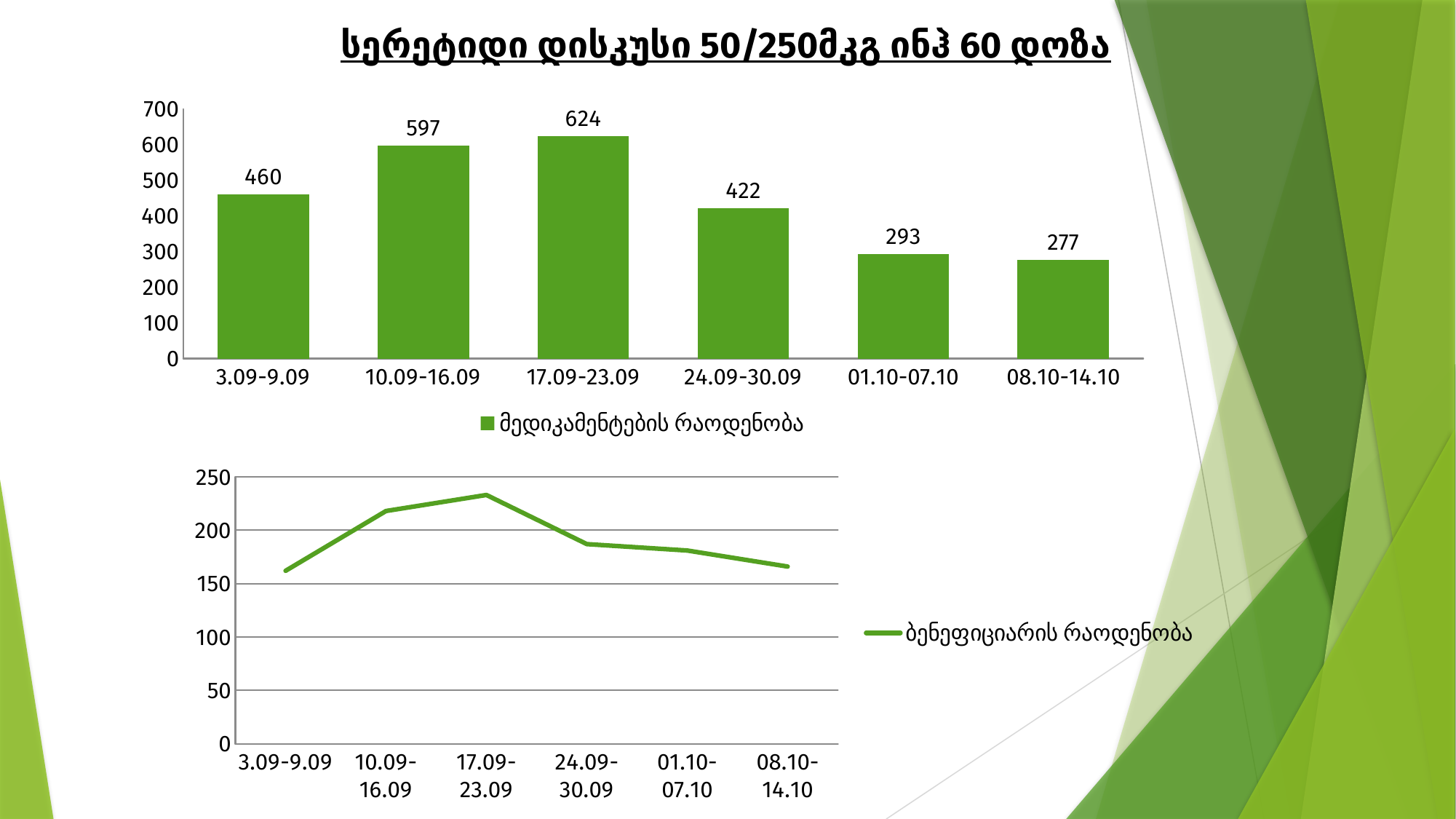

სერეტიდი დისკუსი 50/250მკგ ინჰ 60 დოზა

### Chart

| Category | მედიკამენტების რაოდენობა |
|---|---|
| 3.09-9.09 | 460.0 |
| 10.09-16.09 | 597.0 |
| 17.09-23.09 | 624.0 |
| 24.09-30.09 | 422.0 |
| 01.10-07.10 | 293.0 |
| 08.10-14.10 | 277.0 |

### Chart

| Category | ბენეფიციარის რაოდენობა |
|---|---|
| 3.09-9.09 | 162.0 |
| 10.09-16.09 | 218.0 |
| 17.09-23.09 | 233.0 |
| 24.09-30.09 | 187.0 |
| 01.10-07.10 | 181.0 |
| 08.10-14.10 | 166.0 |